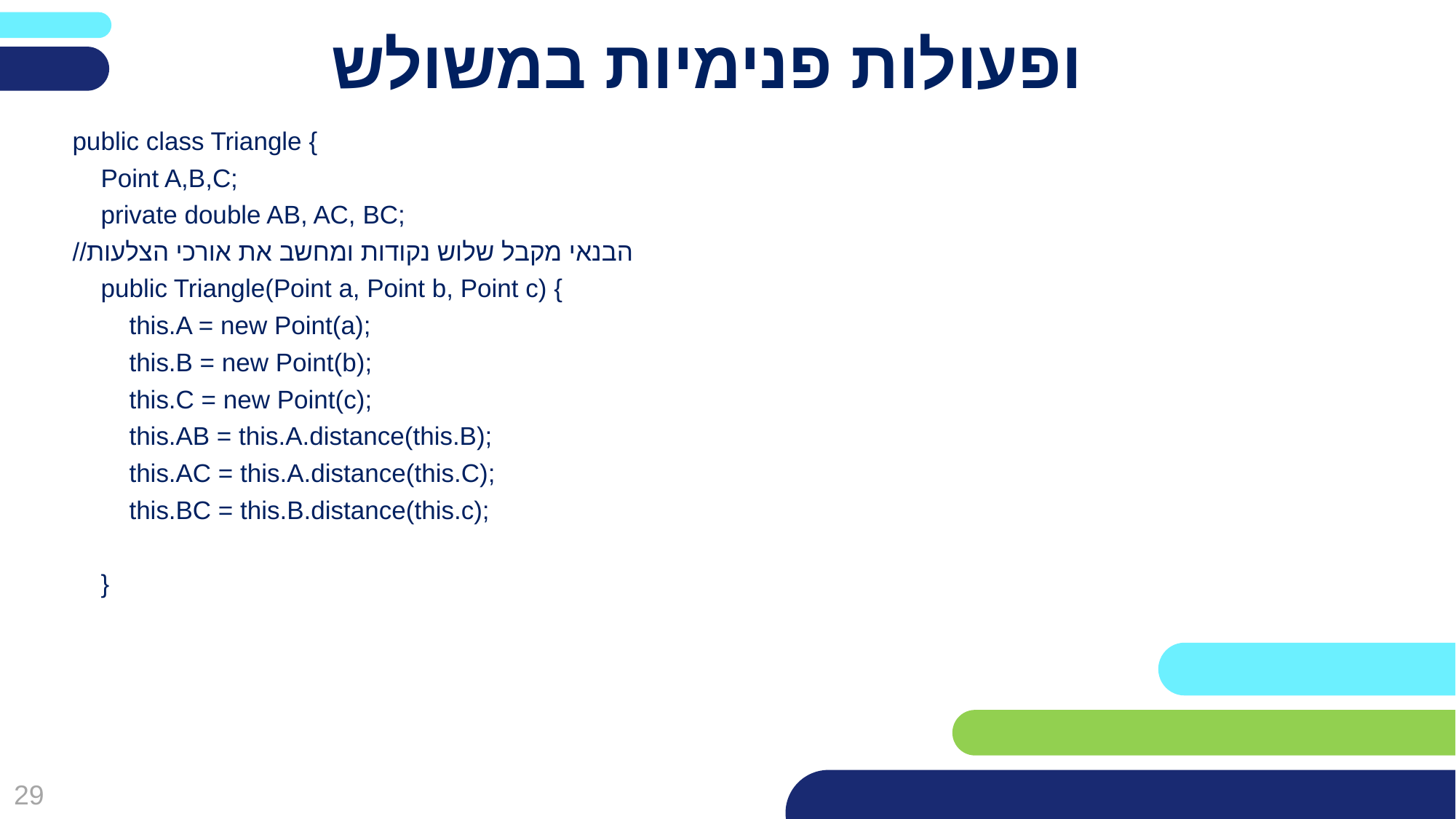

# ופעולות פנימיות במשולש
public class Triangle {
    Point A,B,C;
    private double AB, AC, BC;
//הבנאי מקבל שלוש נקודות ומחשב את אורכי הצלעות
    public Triangle(Point a, Point b, Point c) {
        this.A = new Point(a);
        this.B = new Point(b);
        this.C = new Point(c);
        this.AB = this.A.distance(this.B);
        this.AC = this.A.distance(this.C);
        this.BC = this.B.distance(this.c);

    }